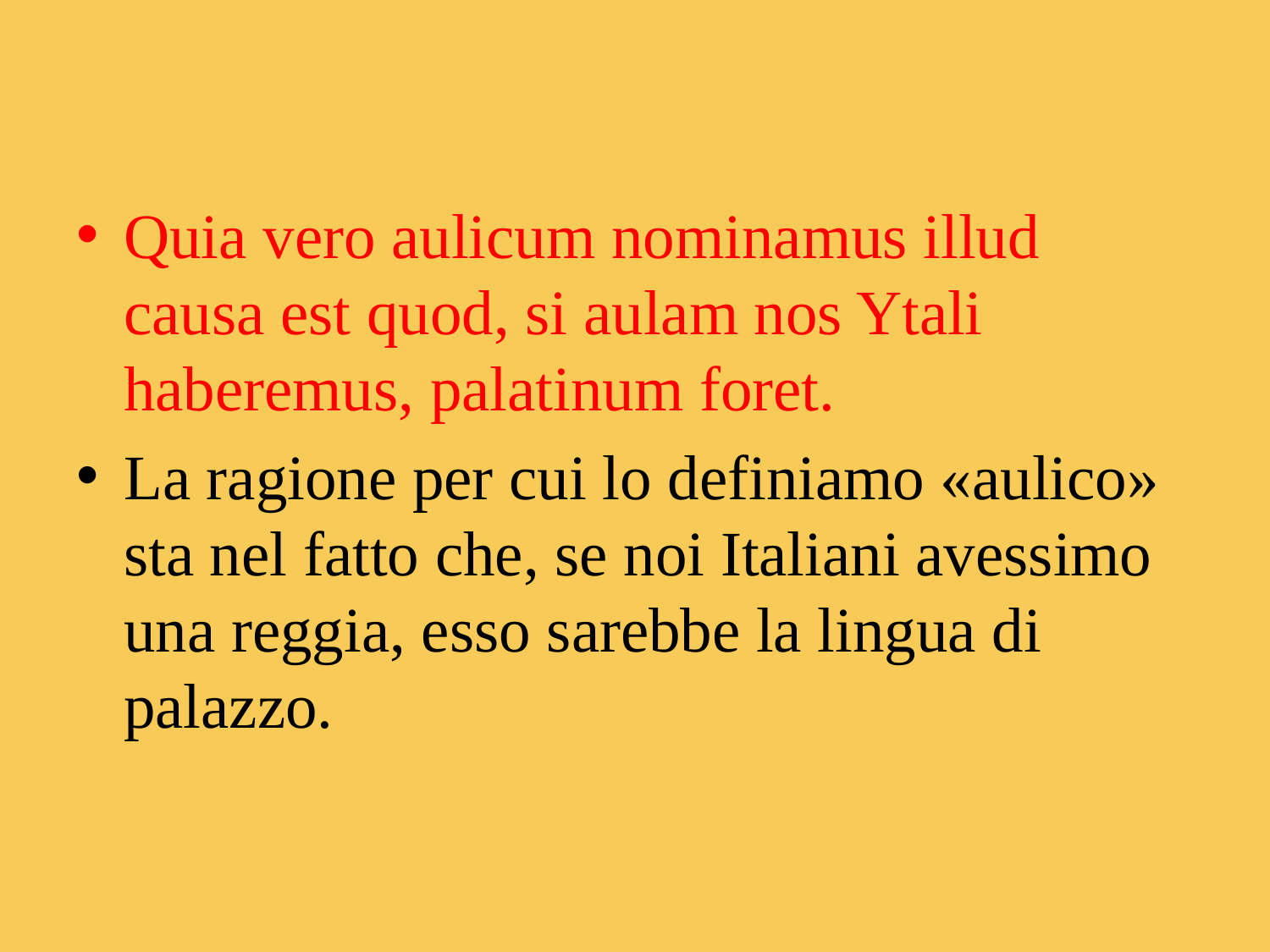

Quia vero aulicum nominamus illud causa est quod, si aulam nos Ytali haberemus, palatinum foret.
La ragione per cui lo definiamo «aulico» sta nel fatto che, se noi Italiani avessimo una reggia, esso sarebbe la lingua di palazzo.